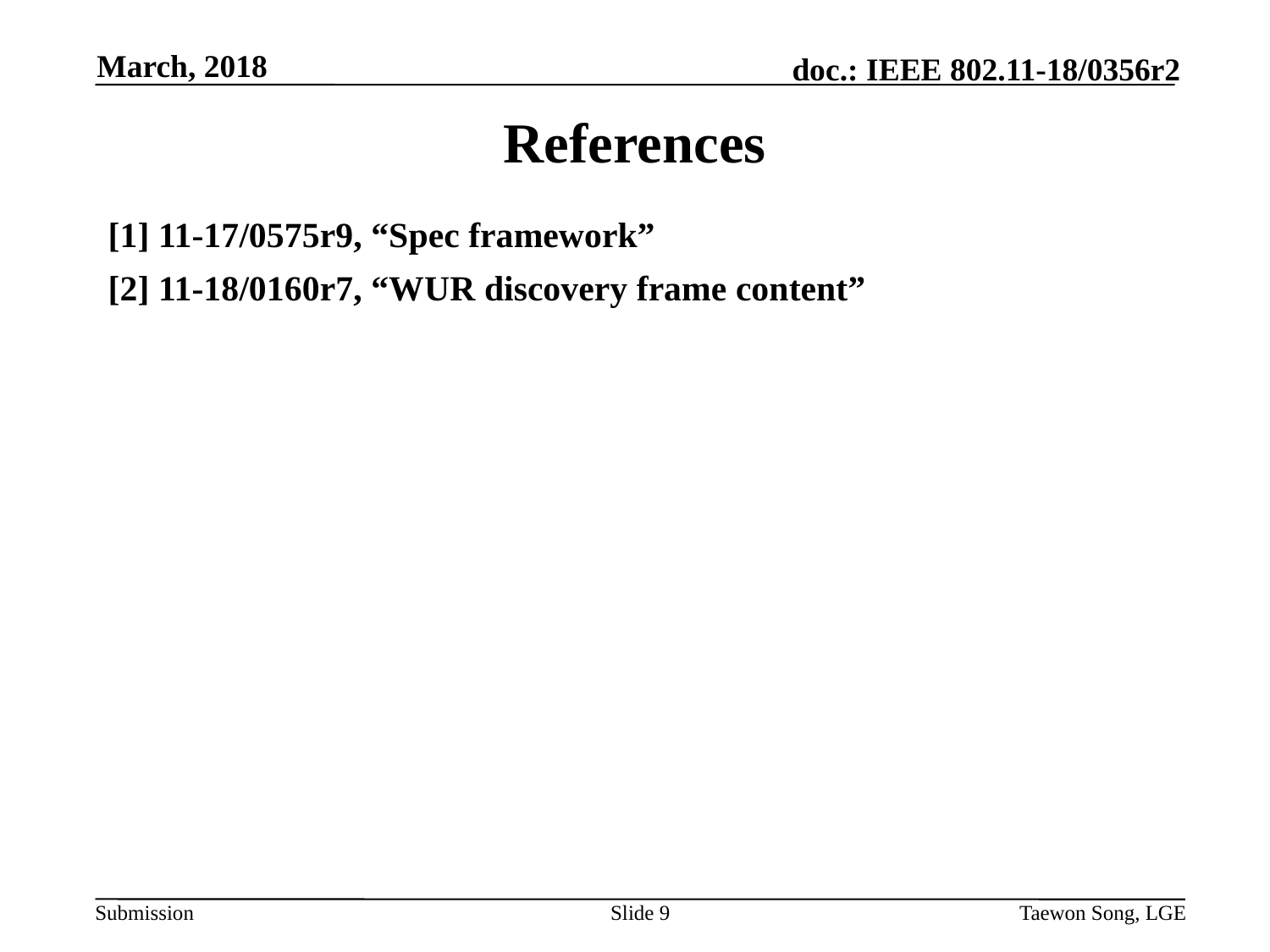

March, 2018
# References
[1] 11-17/0575r9, “Spec framework”
[2] 11-18/0160r7, “WUR discovery frame content”
Slide 9
Taewon Song, LGE